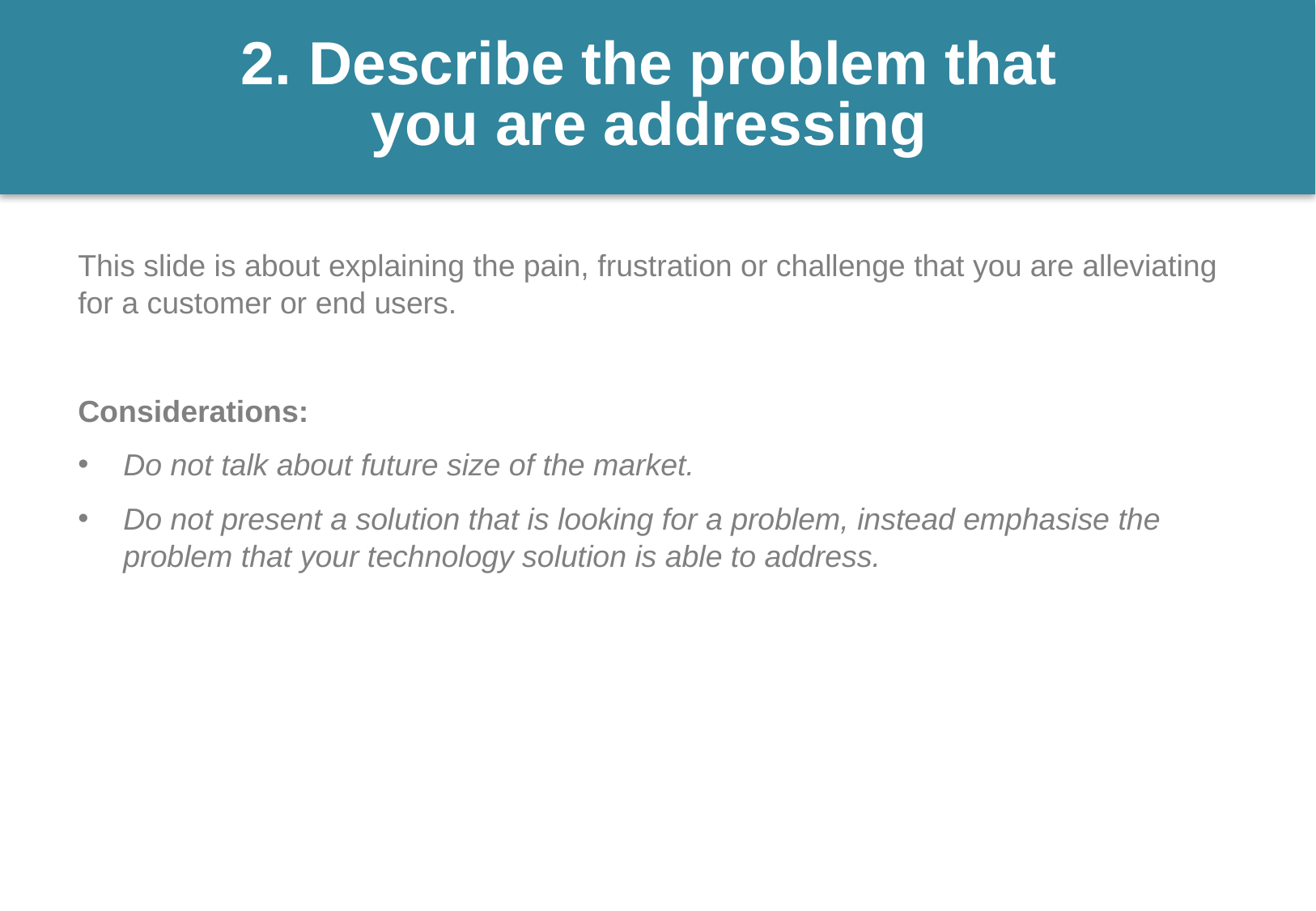

# 2. Describe the problem that you are addressing
This slide is about explaining the pain, frustration or challenge that you are alleviating for a customer or end users.

Considerations:
Do not talk about future size of the market.
Do not present a solution that is looking for a problem, instead emphasise the problem that your technology solution is able to address.